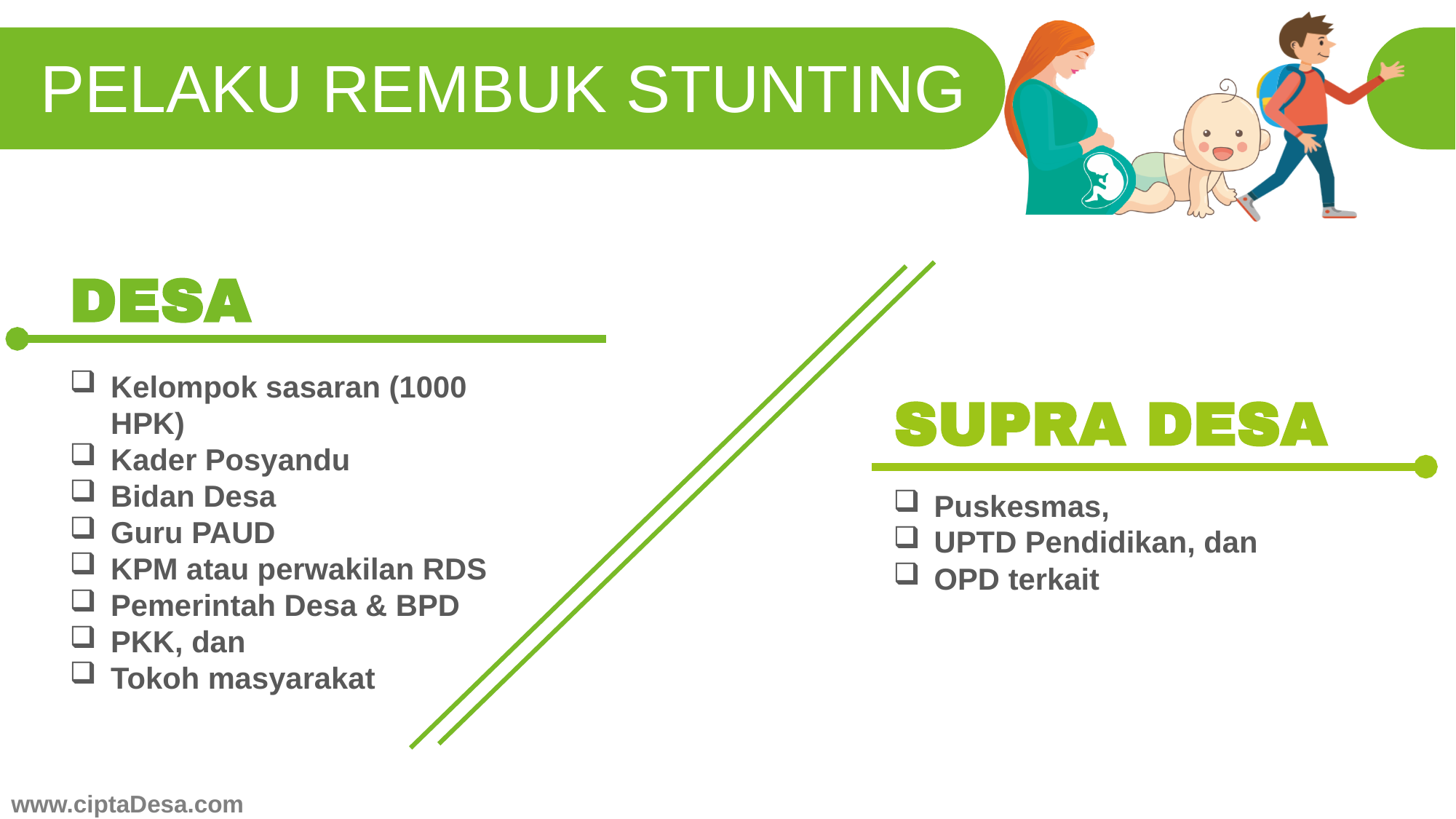

PELAKU REMBUK STUNTING
DESA
Kelompok sasaran (1000 HPK)
Kader Posyandu
Bidan Desa
Guru PAUD
KPM atau perwakilan RDS
Pemerintah Desa & BPD
PKK, dan
Tokoh masyarakat
SUPRA DESA
Puskesmas,
UPTD Pendidikan, dan
OPD terkait